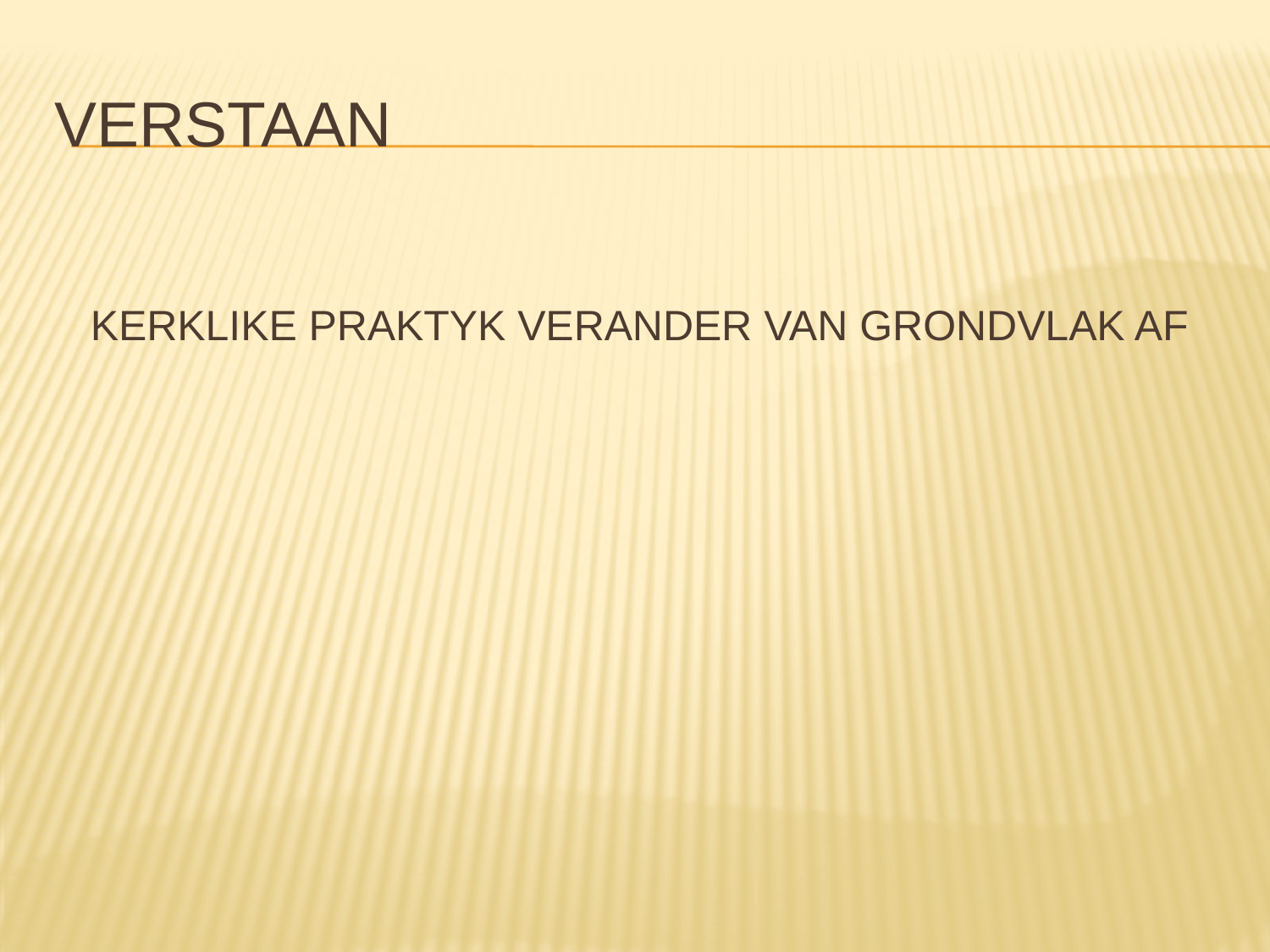

# VERSTAAN

KERKLIKE PRAKTYK VERANDER VAN GRONDVLAK AF